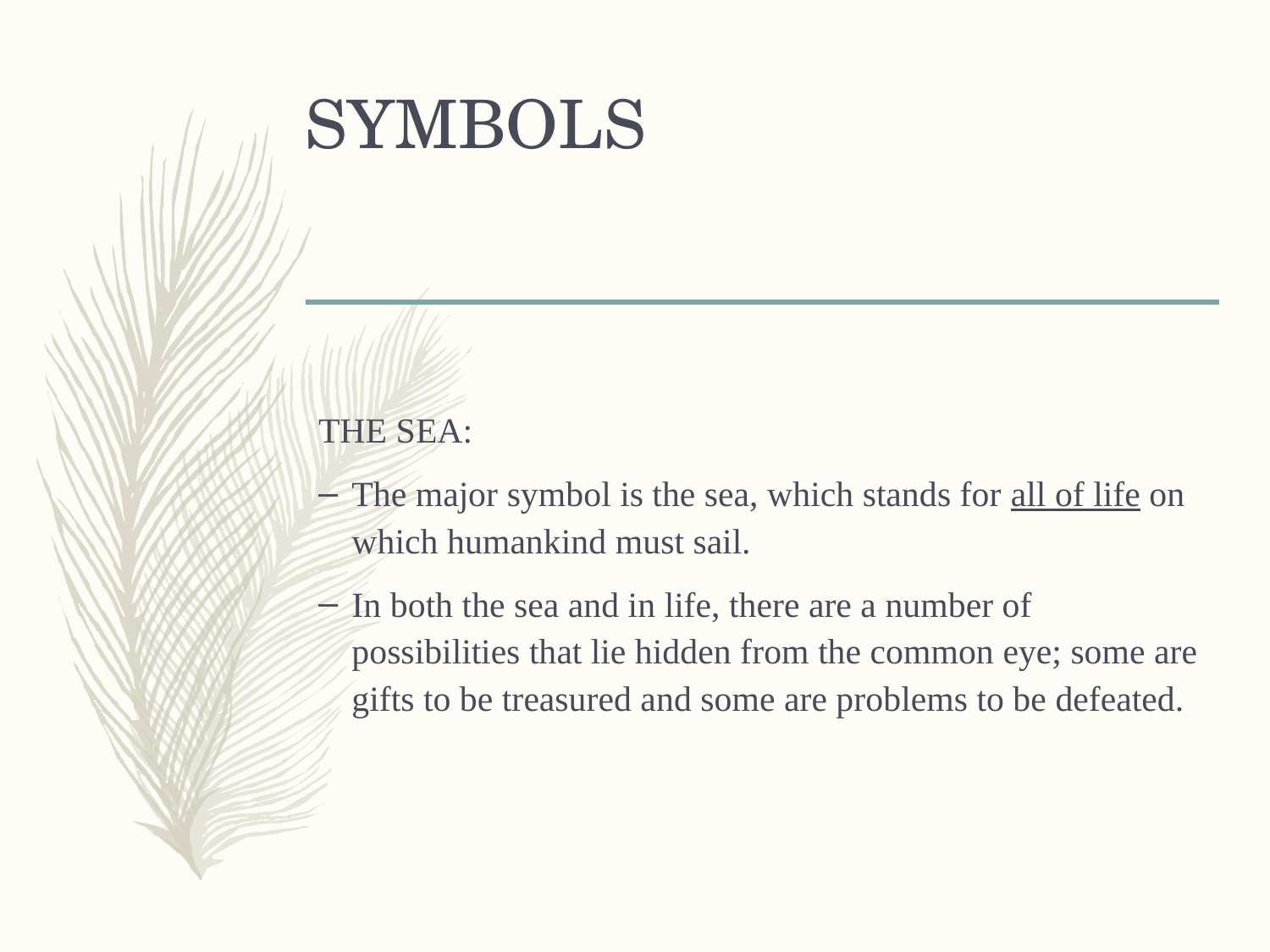

# SYMBOLS

THE SEA:
The major symbol is the sea, which stands for all of life on which humankind must sail.
In both the sea and in life, there are a number of possibilities that lie hidden from the common eye; some are gifts to be treasured and some are problems to be defeated.